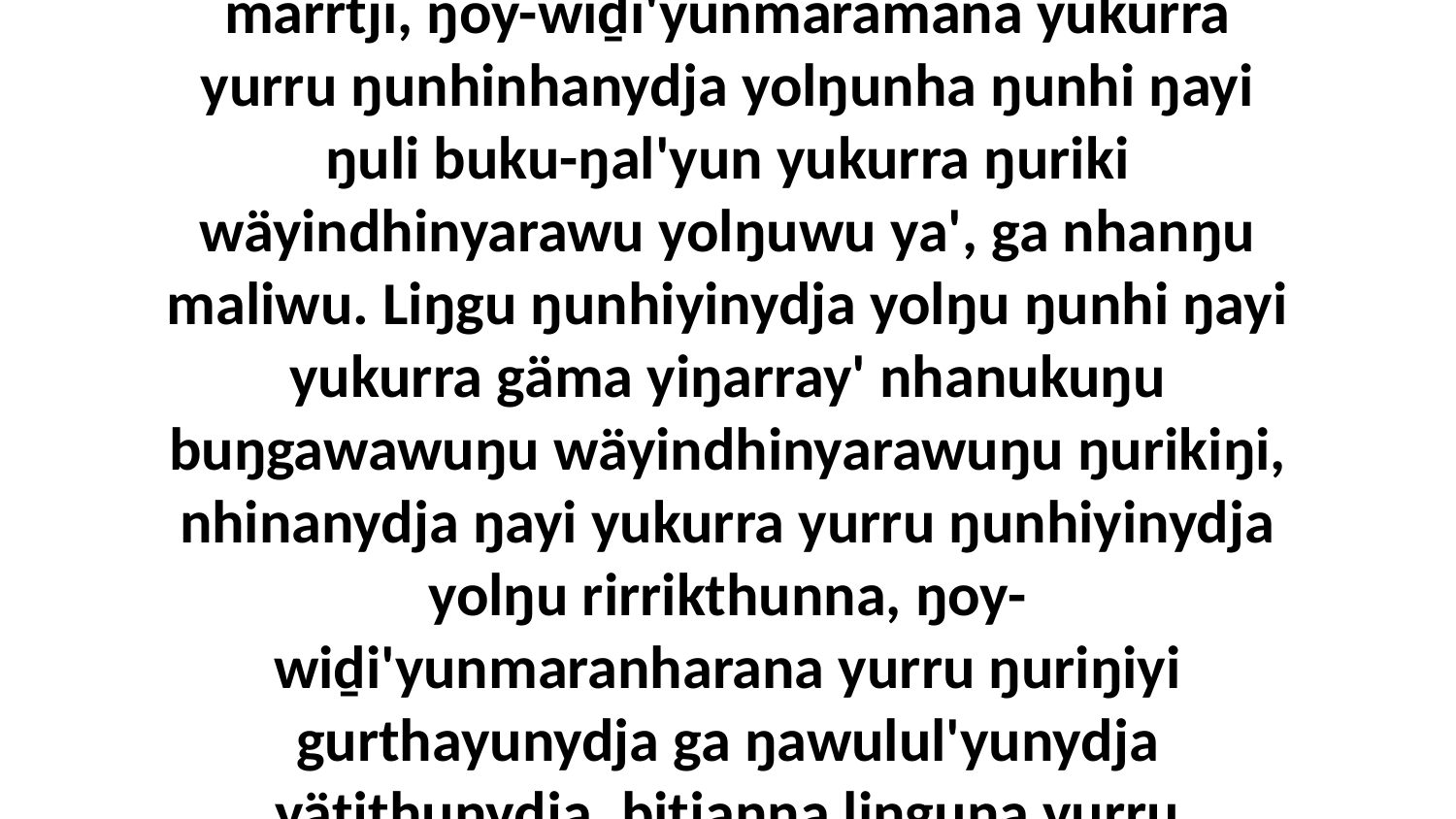

11 Yo, bitjanna liŋguna yukurra yurru ŋunhiyinydja ŋawululny'tja buŋbulyunna marrtji, ŋoy-wiḏi'yunmaramana yukurra yurru ŋunhinhanydja yolŋunha ŋunhi ŋayi ŋuli buku-ŋal'yun yukurra ŋuriki wäyindhinyarawu yolŋuwu ya', ga nhanŋu maliwu. Liŋgu ŋunhiyinydja yolŋu ŋunhi ŋayi yukurra gäma yiŋarray' nhanukuŋu buŋgawawuŋu wäyindhinyarawuŋu ŋurikiŋi, nhinanydja ŋayi yukurra yurru ŋunhiyinydja yolŋu rirrikthunna, ŋoy-wiḏi'yunmaranharana yurru ŋuriŋiyi gurthayunydja ga ŋawulul'yunydja yätjthunydja, bitjanna liŋguna yurru munhaku ga walupuy. Yakana ŋayi yurru winya'yundja ŋuliŋuruyi.”